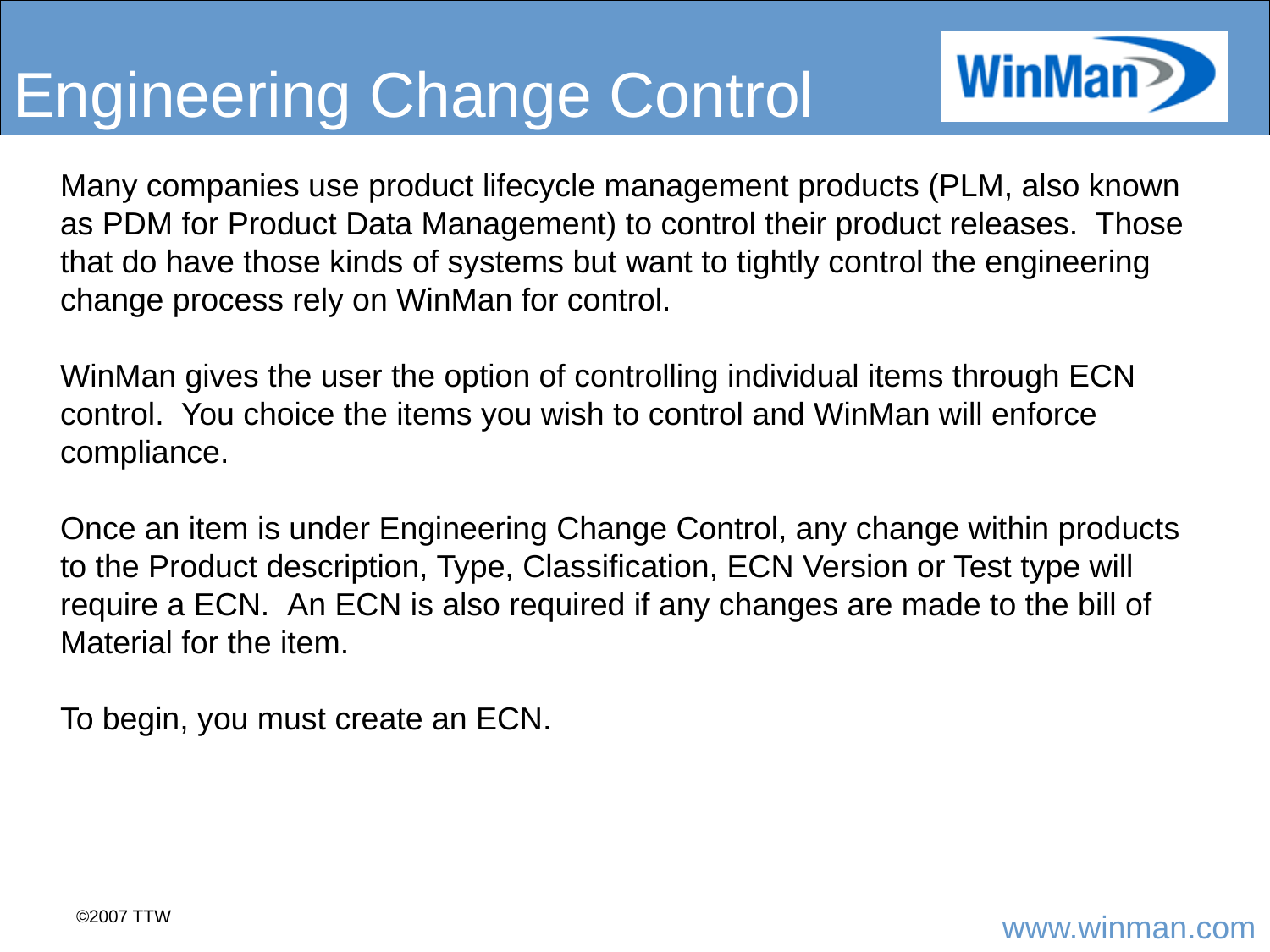

# Engineering Change Control
Many companies use product lifecycle management products (PLM, also known as PDM for Product Data Management) to control their product releases.  Those that do have those kinds of systems but want to tightly control the engineering change process rely on WinMan for control.

WinMan gives the user the option of controlling individual items through ECN control.  You choice the items you wish to control and WinMan will enforce compliance.

Once an item is under Engineering Change Control, any change within products to the Product description, Type, Classification, ECN Version or Test type will require a ECN.  An ECN is also required if any changes are made to the bill of Material for the item.

To begin, you must create an ECN.
©2007 TTW